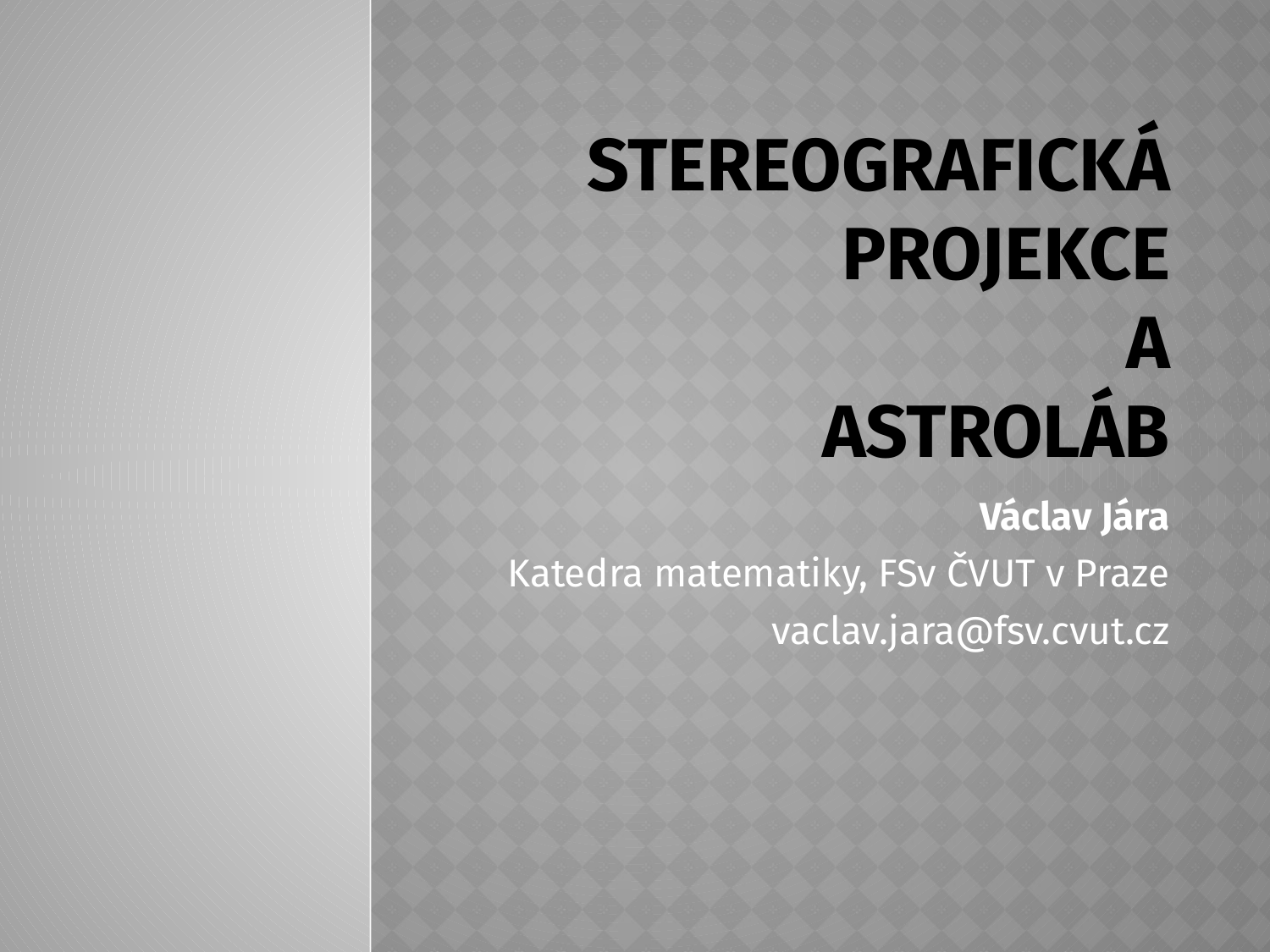

# stereografická projekce a astroláb
Václav Jára
Katedra matematiky, FSv ČVUT v Praze
vaclav.jara@fsv.cvut.cz